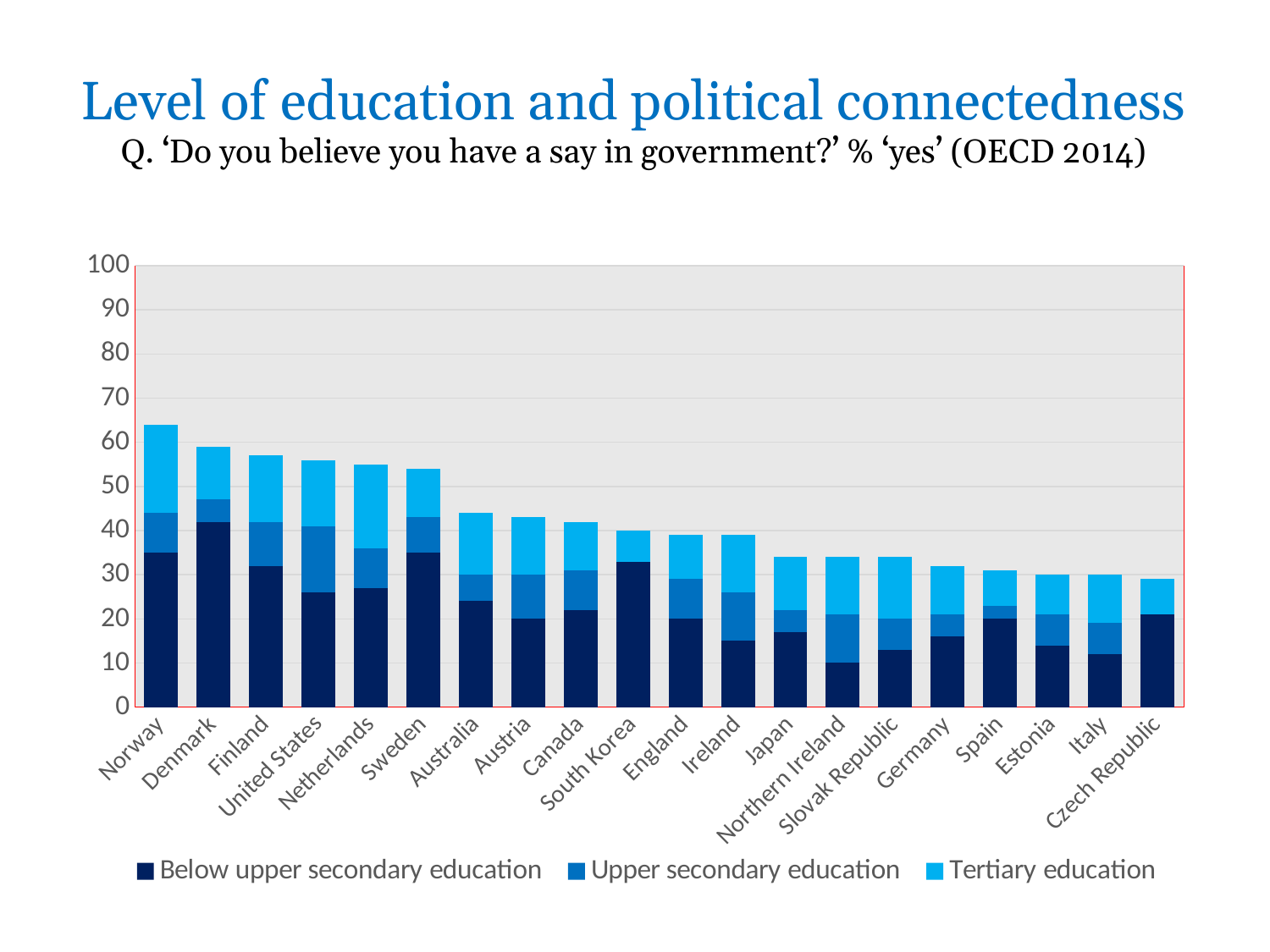

# Level of education and political connectedness Q. ‘Do you believe you have a say in government?’ % ‘yes’ (OECD 2014)

### Chart

| Category | Below upper secondary education | Upper secondary education | Tertiary education |
|---|---|---|---|
| Norway | 35.0 | 9.0 | 20.0 |
| Denmark | 42.0 | 5.0 | 12.0 |
| Finland | 32.0 | 10.0 | 15.0 |
| United States | 26.0 | 15.0 | 15.0 |
| Netherlands | 27.0 | 9.0 | 19.0 |
| Sweden | 35.0 | 8.0 | 11.0 |
| Australia | 24.0 | 6.0 | 14.0 |
| Austria | 20.0 | 10.0 | 13.0 |
| Canada | 22.0 | 9.0 | 11.0 |
| South Korea | 33.0 | None | 7.0 |
| England | 20.0 | 9.0 | 10.0 |
| Ireland | 15.0 | 11.0 | 13.0 |
| Japan | 17.0 | 5.0 | 12.0 |
| Northern Ireland | 10.0 | 11.0 | 13.0 |
| Slovak Republic | 13.0 | 7.0 | 14.0 |
| Germany | 16.0 | 5.0 | 11.0 |
| Spain | 20.0 | 3.0 | 8.0 |
| Estonia | 14.0 | 7.0 | 9.0 |
| Italy | 12.0 | 7.0 | 11.0 |
| Czech Republic | 21.0 | None | 8.0 |